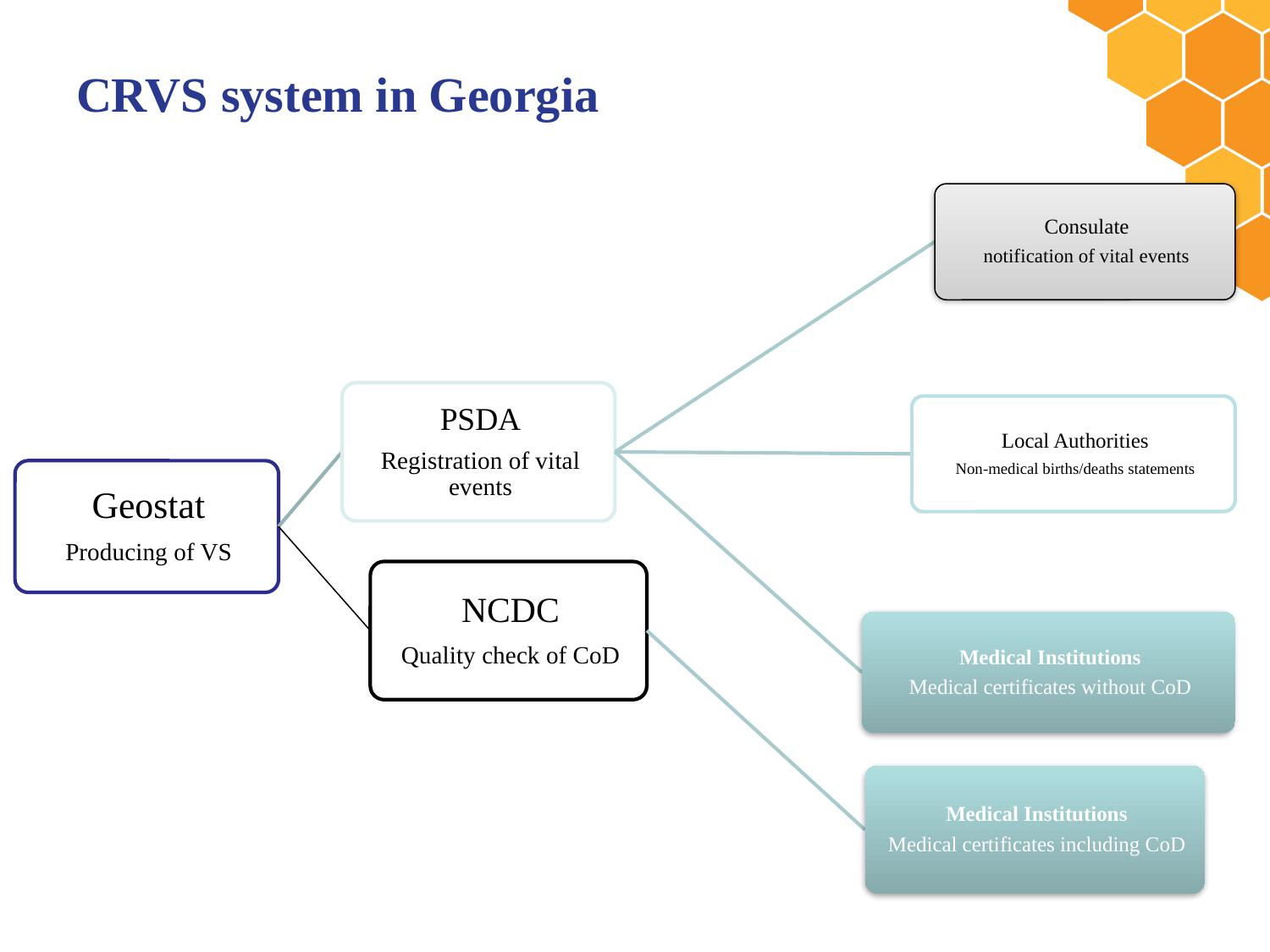

# CRVS system in Georgia
Geostat
Producing of VS

PSDA
Registration of vital events

Medical Institutions
Medical certificates without CoD

Local Authorities
Non-medical births/deaths statements

Consulate
notification of vital events

NCDC
Quality check of CoD

Medical Institutions
Medical certificates including CoD